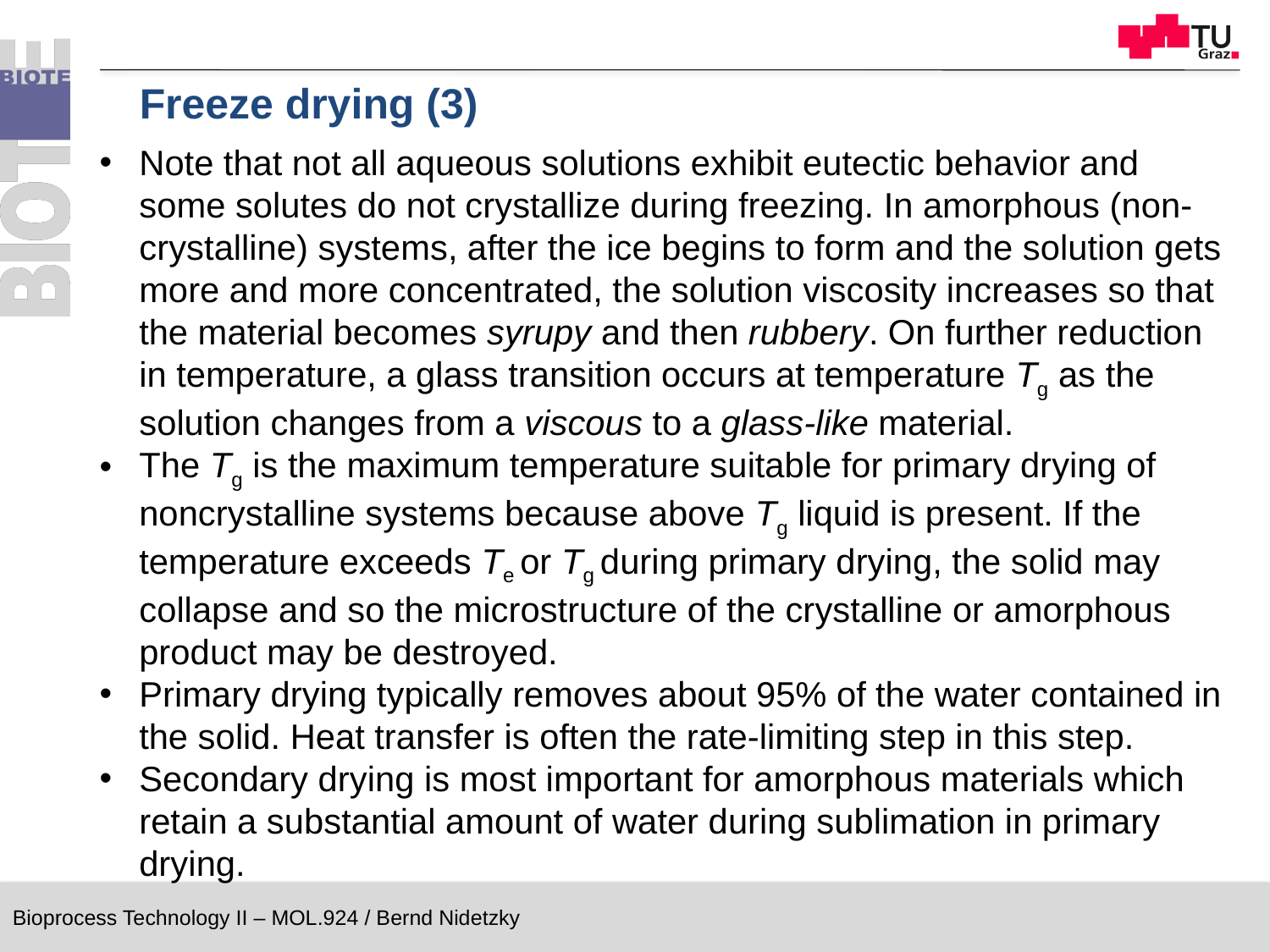

Freeze drying (3)
Note that not all aqueous solutions exhibit eutectic behavior and some solutes do not crystallize during freezing. In amorphous (non-crystalline) systems, after the ice begins to form and the solution gets more and more concentrated, the solution viscosity increases so that the material becomes syrupy and then rubbery. On further reduction in temperature, a glass transition occurs at temperature Tg as the solution changes from a viscous to a glass-like material.
The Tg is the maximum temperature suitable for primary drying of noncrystalline systems because above Tg liquid is present. If the temperature exceeds Te or Tg during primary drying, the solid may collapse and so the microstructure of the crystalline or amorphous product may be destroyed.
Primary drying typically removes about 95% of the water contained in the solid. Heat transfer is often the rate-limiting step in this step.
Secondary drying is most important for amorphous materials which retain a substantial amount of water during sublimation in primary drying.